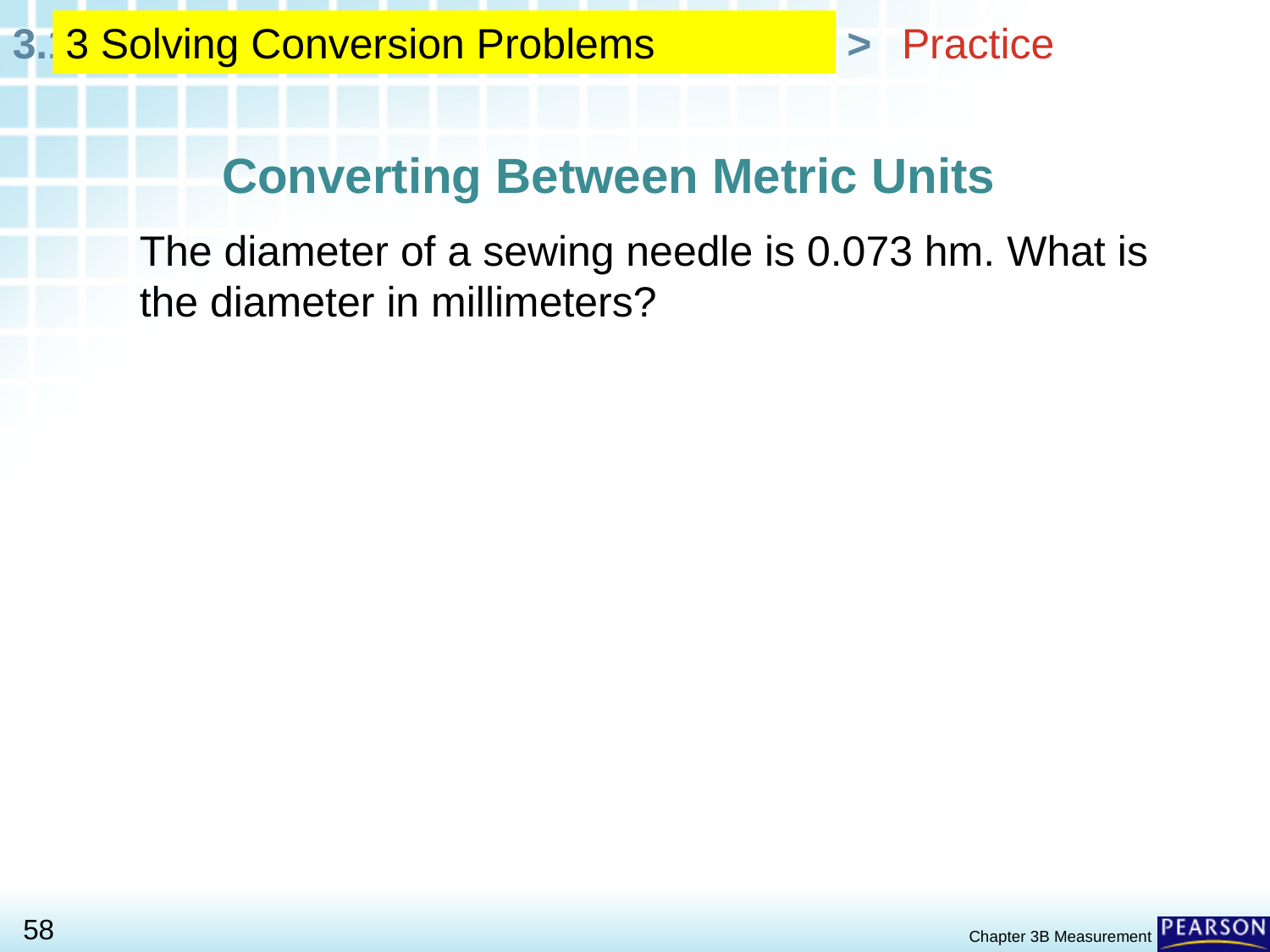

# Practice
3 Solving Conversion Problems
      Converting Between Metric Units
The diameter of a sewing needle is 0.073 hm. What is the diameter in millimeters?

Chapter 3B Measurement